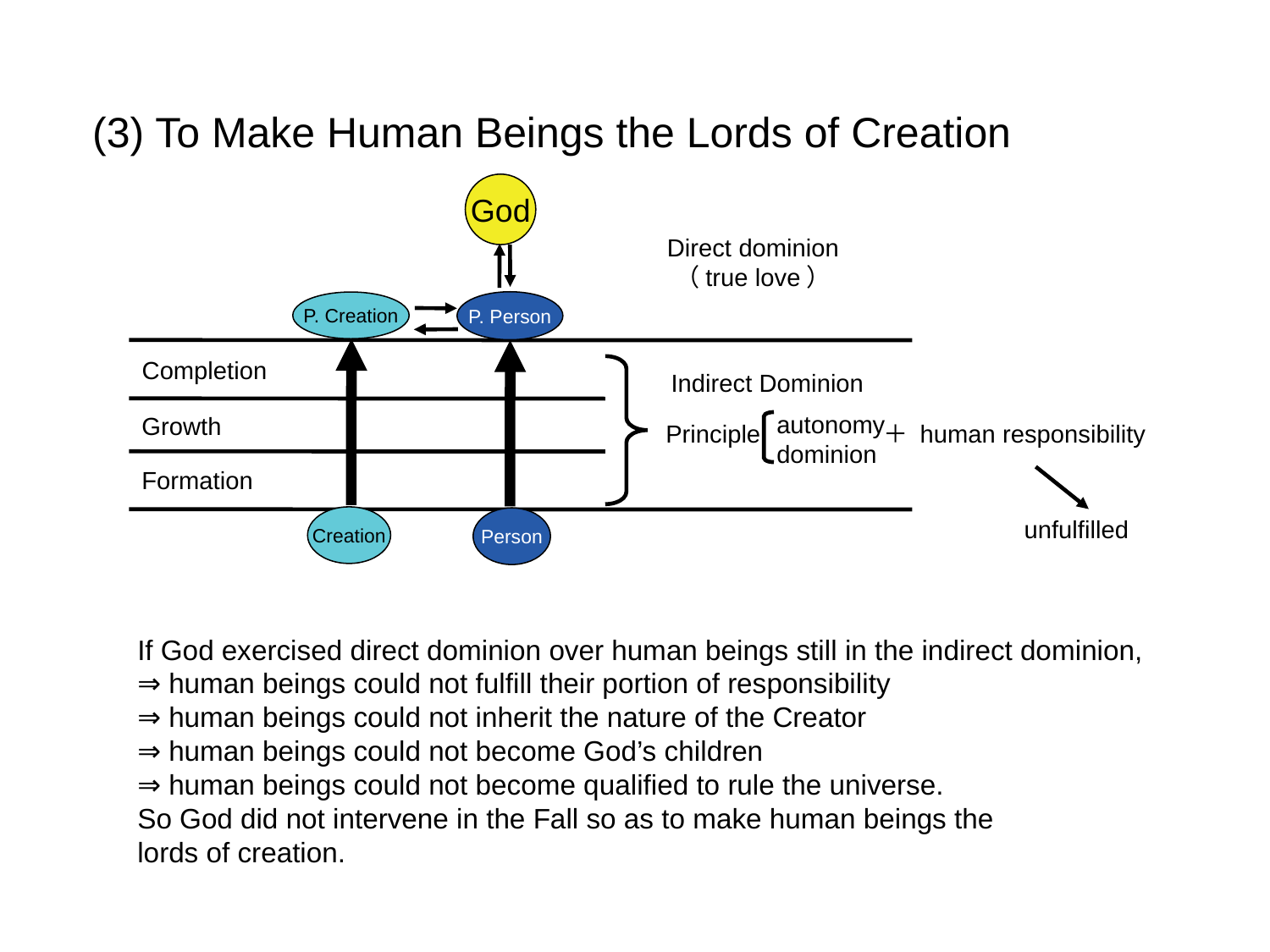

(3) To Make Human Beings the Lords of Creation
God
Direct dominion
（true love）

P. Person
P. Creation

Completion

Indirect Dominion

autonomy
dominion
Growth
Principle

＋ human responsibility

Formation

Creation
unfulfilled
Person

If God exercised direct dominion over human beings still in the indirect dominion,
⇒ human beings could not fulfill their portion of responsibility
⇒ human beings could not inherit the nature of the Creator
⇒ human beings could not become God’s children
⇒ human beings could not become qualified to rule the universe.
So God did not intervene in the Fall so as to make human beings the
lords of creation.